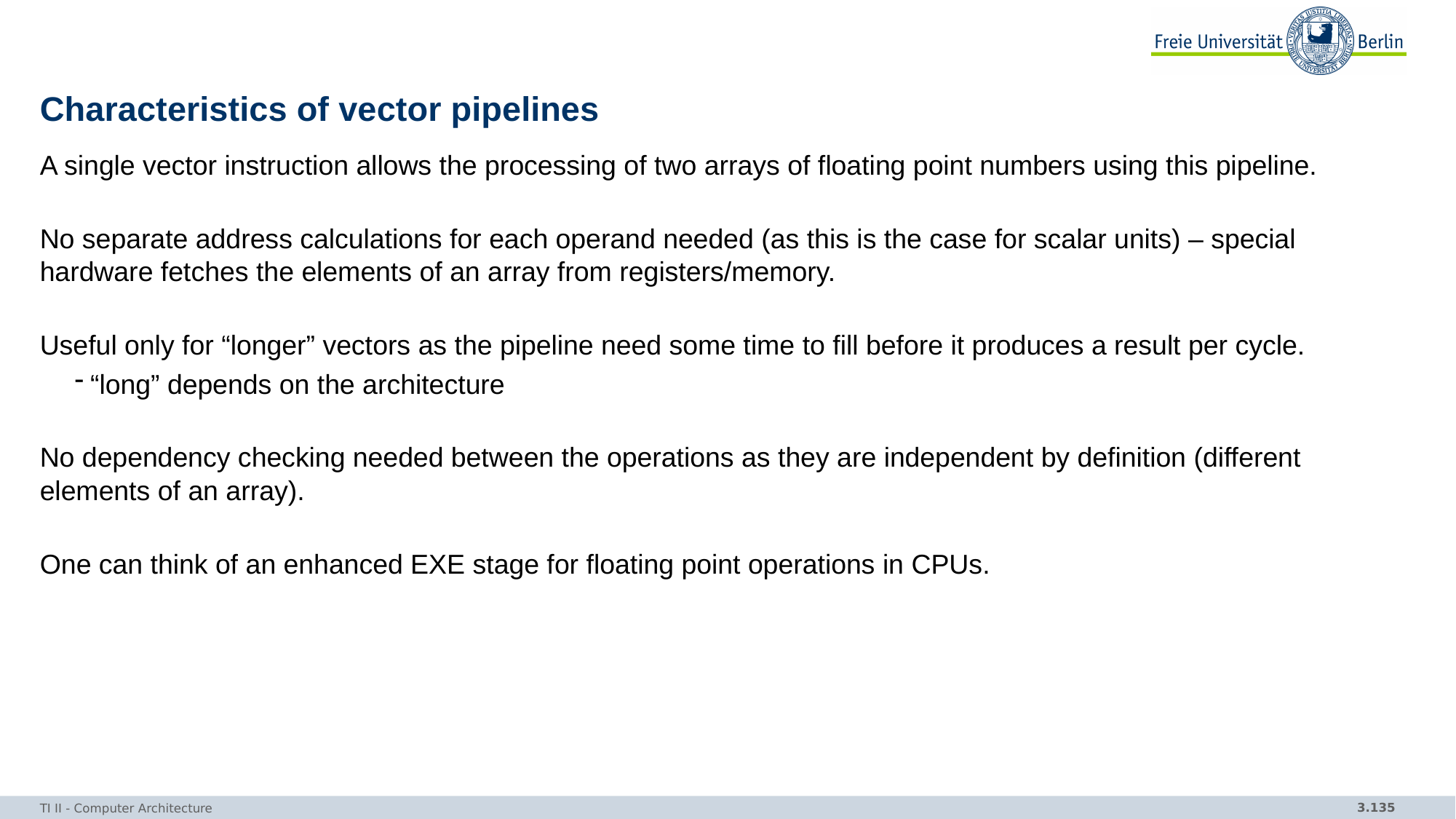

# Characteristics of vector pipelines
A single vector instruction allows the processing of two arrays of floating point numbers using this pipeline.

No separate address calculations for each operand needed (as this is the case for scalar units) – special hardware fetches the elements of an array from registers/memory.

Useful only for “longer” vectors as the pipeline need some time to fill before it produces a result per cycle.
“long” depends on the architecture

No dependency checking needed between the operations as they are independent by definition (different elements of an array).

One can think of an enhanced EXE stage for floating point operations in CPUs.

TI II - Computer Architecture